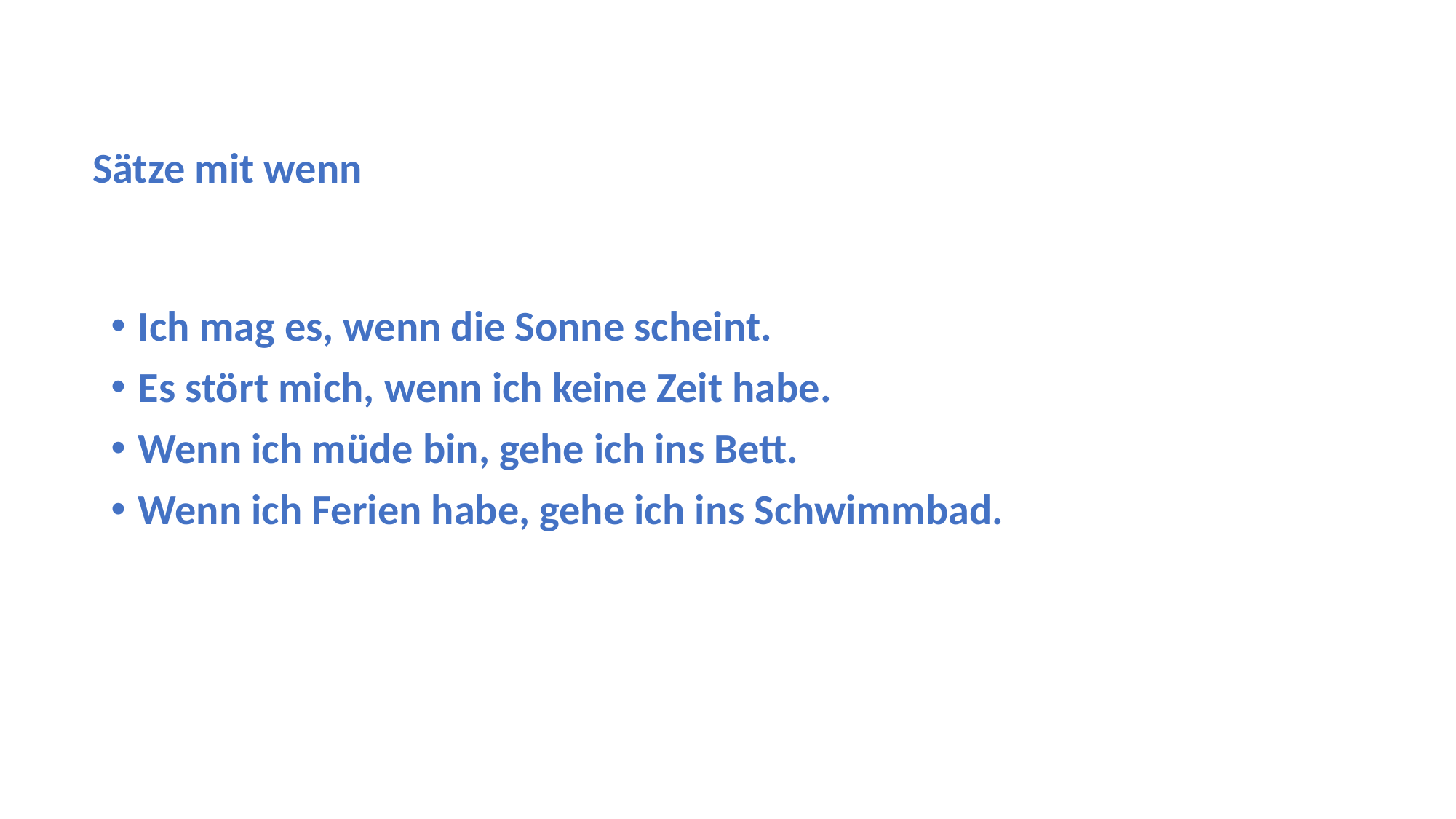

#
Sätze mit wenn
Ich mag es, wenn die Sonne scheint.
Es stört mich, wenn ich keine Zeit habe.
Wenn ich müde bin, gehe ich ins Bett.
Wenn ich Ferien habe, gehe ich ins Schwimmbad.